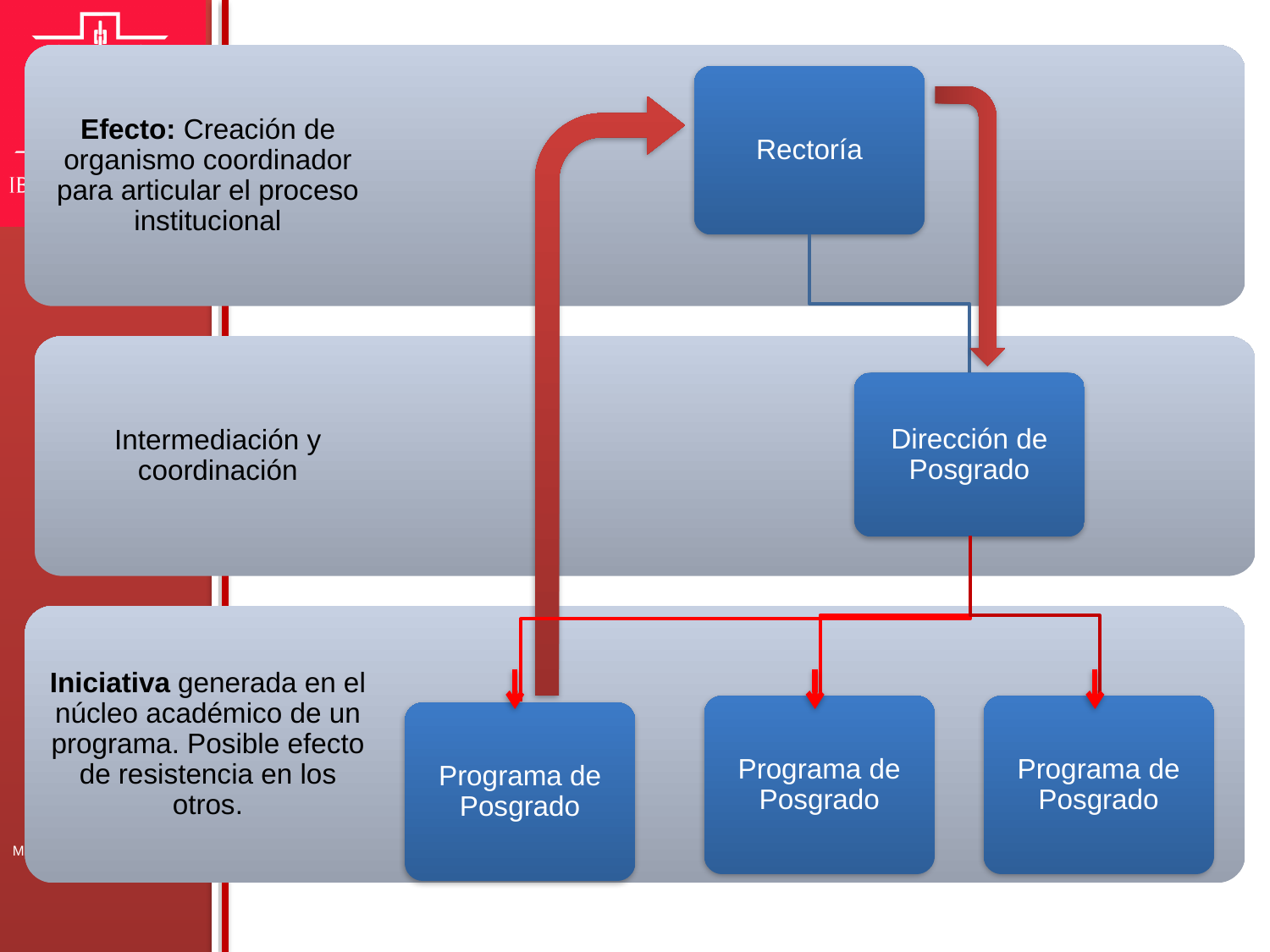

Efecto: Creación de organismo coordinador para articular el proceso institucional
Rectoría

Dirección de Posgrado
Programa de Posgrado
Programa de Posgrado
Programa de Posgrado

Intermediación y coordinación

Iniciativa generada en el núcleo académico de un programa. Posible efecto de resistencia en los otros.